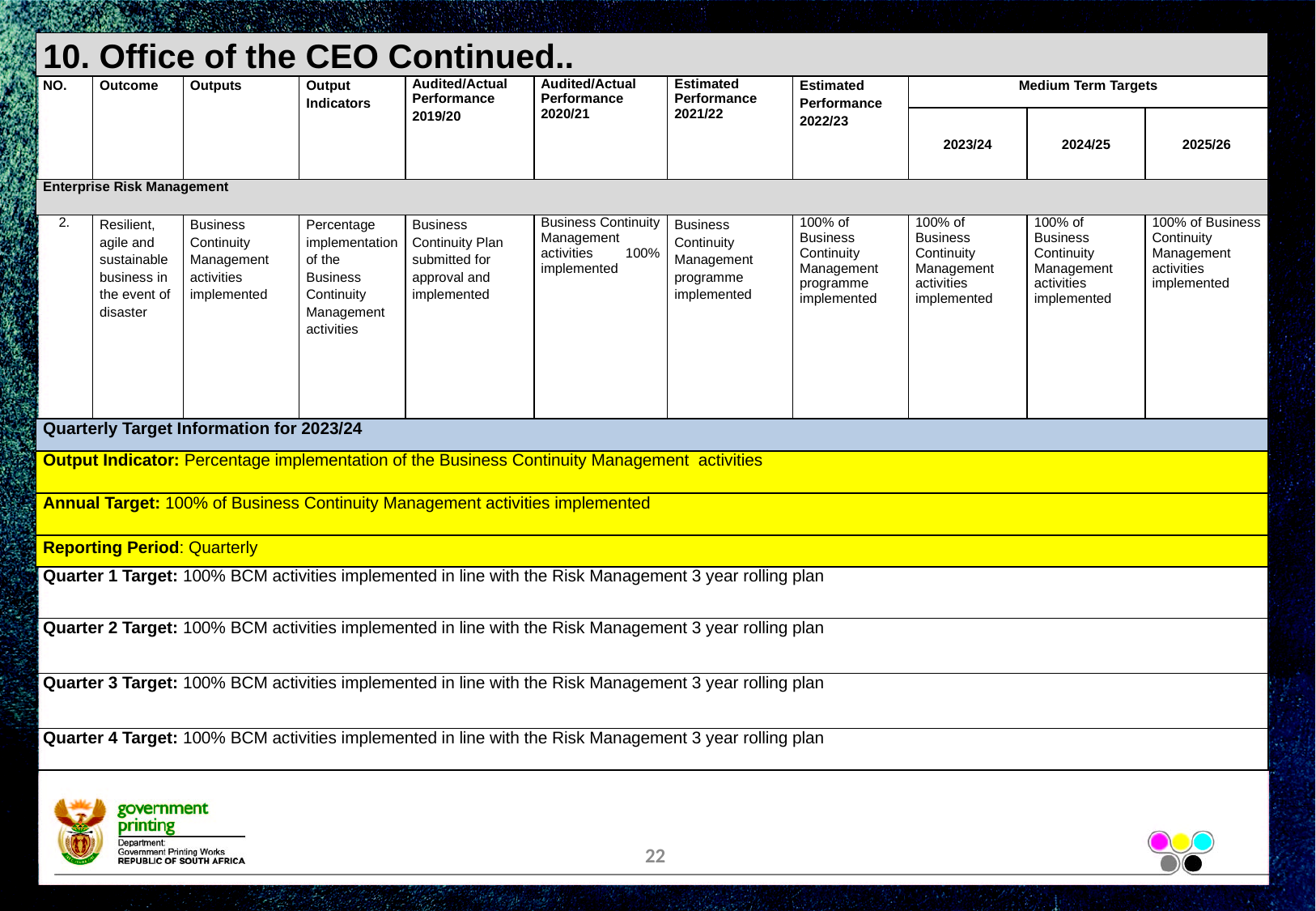

| 10. Office of the CEO Continued.. |  |  |  |  |  |  |  |  |  |  |
| --- | --- | --- | --- | --- | --- | --- | --- | --- | --- | --- |
| NO. | Outcome | Outputs | Output Indicators | Audited/Actual Performance 2019/20 | Audited/Actual Performance 2020/21 | Estimated Performance 2021/22 | Estimated Performance 2022/23 | Medium Term Targets |  |  |
|  |  |  |  |  |  |  |  | 2023/24 | 2024/25 | 2025/26 |
| Enterprise Risk Management |  |  |  |  |  |  |  |  |  |  |
| 2. | Resilient, agile and sustainable business in the event of disaster | Business Continuity Management activities implemented | Percentage implementation of the Business Continuity Management activities | Business Continuity Plan submitted for approval and implemented | Business Continuity Management activities 100% implemented | Business Continuity Management programme implemented | 100% of Business Continuity Management programme implemented | 100% of Business Continuity Management activities implemented | 100% of Business Continuity Management activities implemented | 100% of Business Continuity Management activities implemented |
| Quarterly Target Information for 2023/24 |  |  |  |  |  |  |  |  |  |  |
| Output Indicator: Percentage implementation of the Business Continuity Management activities |  |  |  |  |  |  |  |  |  |  |
| Annual Target: 100% of Business Continuity Management activities implemented |  |  |  |  |  |  |  |  |  |  |
| Reporting Period: Quarterly |  |  |  |  |  |  |  |  |  |  |
| Quarter 1 Target: 100% BCM activities implemented in line with the Risk Management 3 year rolling plan |  |  |  |  |  |  |  |  |  |  |
| Quarter 2 Target: 100% BCM activities implemented in line with the Risk Management 3 year rolling plan |  |  |  |  |  |  |  |  |  |  |
| Quarter 3 Target: 100% BCM activities implemented in line with the Risk Management 3 year rolling plan |  |  |  |  |  |  |  |  |  |  |
| Quarter 4 Target: 100% BCM activities implemented in line with the Risk Management 3 year rolling plan |  |  |  |  |  |  |  |  |  |  |

22